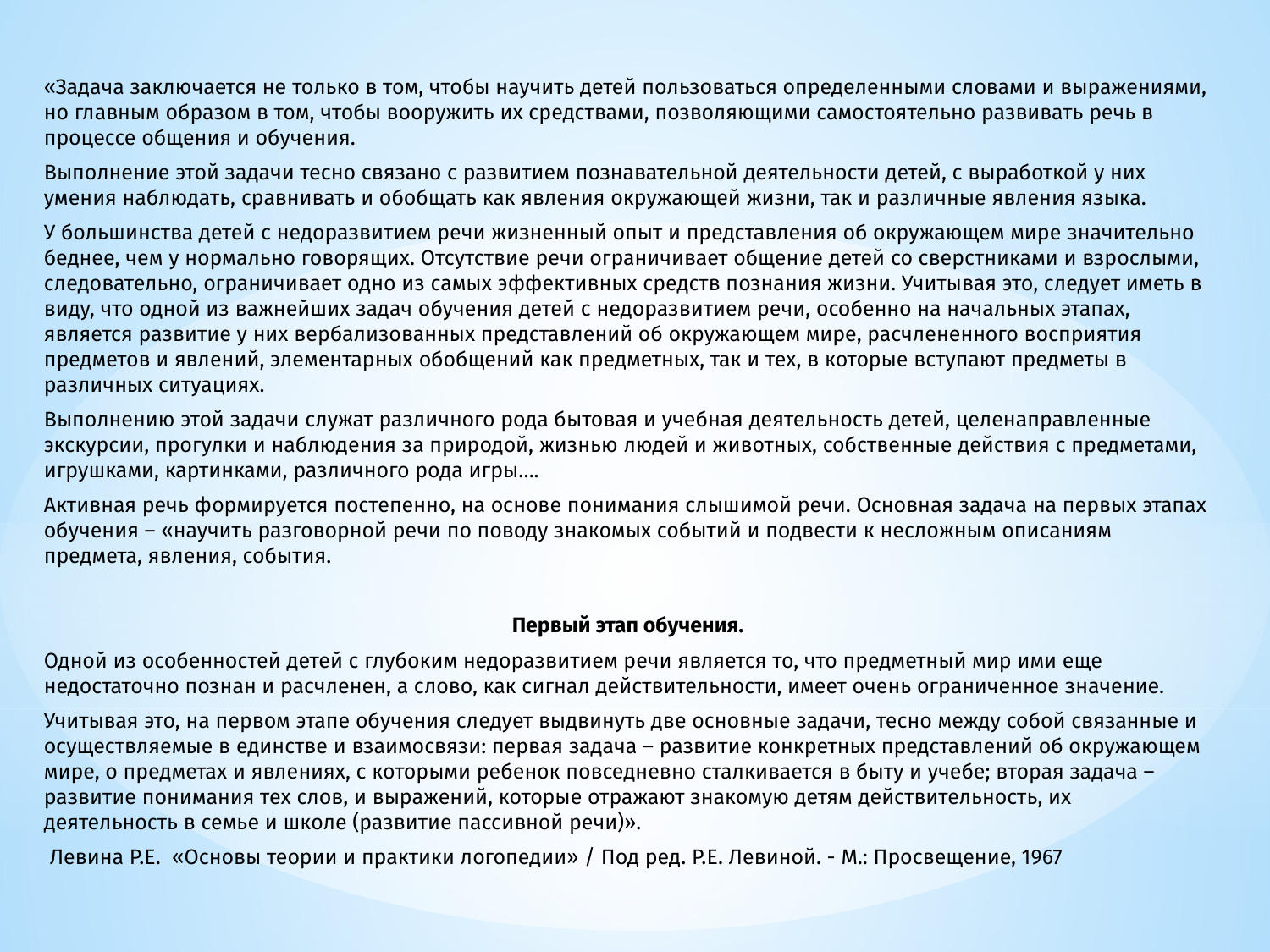

«Задача заключается не только в том, чтобы научить детей пользоваться определенными словами и выражениями, но главным образом в том, чтобы вооружить их средствами, позволяющими самостоятельно развивать речь в процессе общения и обучения.
Выполнение этой задачи тесно связано с развитием познавательной деятельности детей, с выработкой у них умения наблюдать, сравнивать и обобщать как явления окружающей жизни, так и различные явления языка.
У большинства детей с недоразвитием речи жизненный опыт и представления об окружающем мире значительно беднее, чем у нормально говорящих. Отсутствие речи ограничивает общение детей со сверстниками и взрослыми, следовательно, ограничивает одно из самых эффективных средств познания жизни. Учитывая это, следует иметь в виду, что одной из важнейших задач обучения детей с недоразвитием речи, особенно на начальных этапах, является развитие у них вербализованных представлений об окружающем мире, расчлененного восприятия предметов и явлений, элементарных обобщений как предметных, так и тех, в которые вступают предметы в различных ситуациях.
Выполнению этой задачи служат различного рода бытовая и учебная деятельность детей, целенаправленные экскурсии, прогулки и наблюдения за природой, жизнью людей и животных, собственные действия с предметами, игрушками, картинками, различного рода игры….
Активная речь формируется постепенно, на основе понимания слышимой речи. Основная задача на первых этапах обучения – «научить разговорной речи по поводу знакомых событий и подвести к несложным описаниям предмета, явления, события.

Первый этап обучения.
Одной из особенностей детей с глубоким недоразвитием речи является то, что предметный мир ими еще недостаточно познан и расчленен, а слово, как сигнал действительности, имеет очень ограниченное значение.
Учитывая это, на первом этапе обучения следует выдвинуть две основные задачи, тесно между собой связанные и осуществляемые в единстве и взаимосвязи: первая задача – развитие конкретных представлений об окружающем мире, о предметах и явлениях, с которыми ребенок повседневно сталкивается в быту и учебе; вторая задача – развитие понимания тех слов, и выражений, которые отражают знакомую детям действительность, их деятельность в семье и школе (развитие пассивной речи)».
 Левина Р.Е.  «Основы теории и практики логопедии» / Под ред. Р.Е. Левиной. - М.: Просвещение, 1967